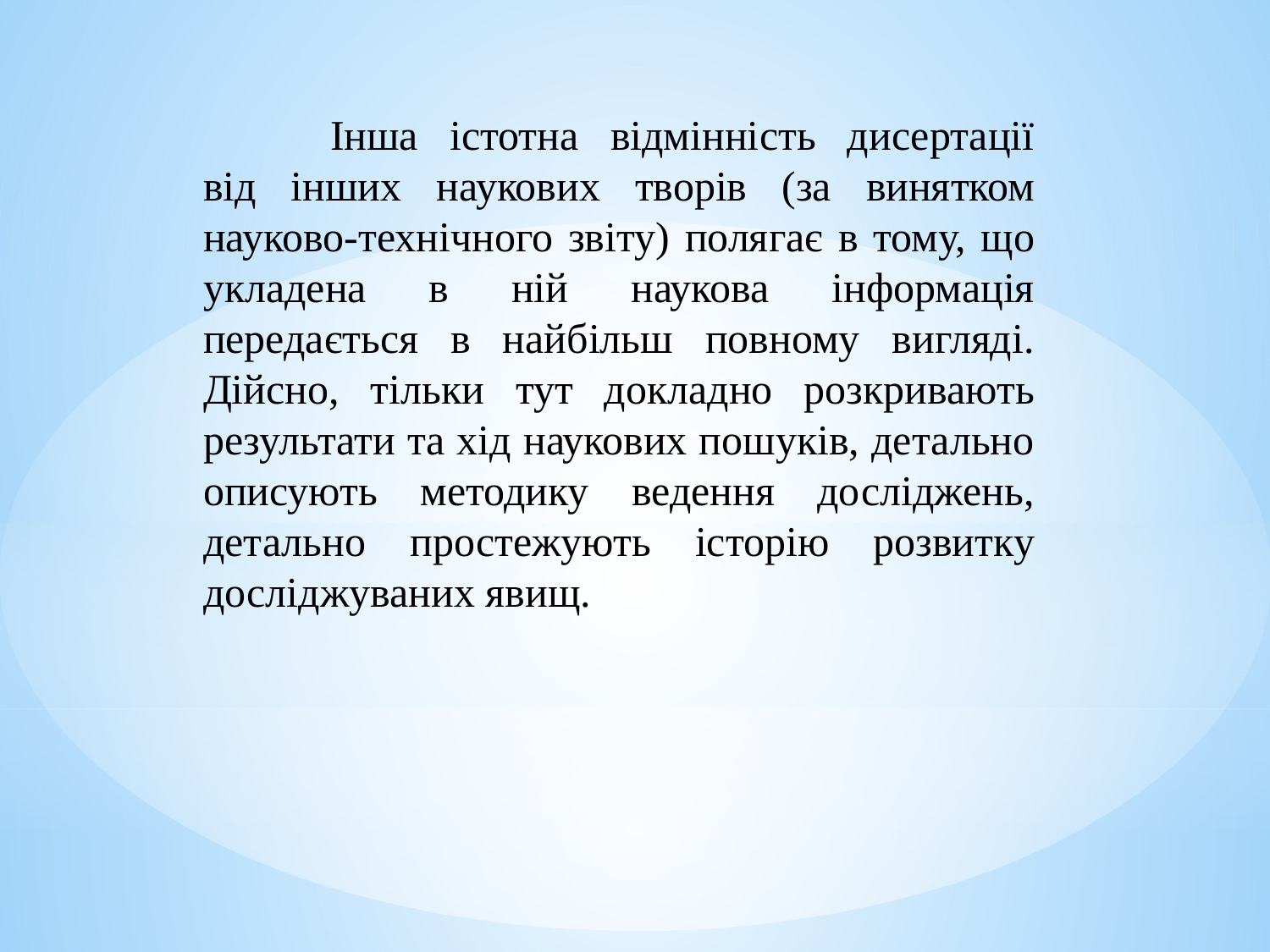

Інша істотна відмінність дисертації від інших наукових творів (за винятком науково-технічного звіту) полягає в тому, що укладена в ній наукова інформація передається в найбільш повному вигляді. Дійсно, тільки тут докладно розкривають результати та хід наукових пошуків, детально описують методику ведення досліджень, детально простежують історію розвитку досліджуваних явищ.